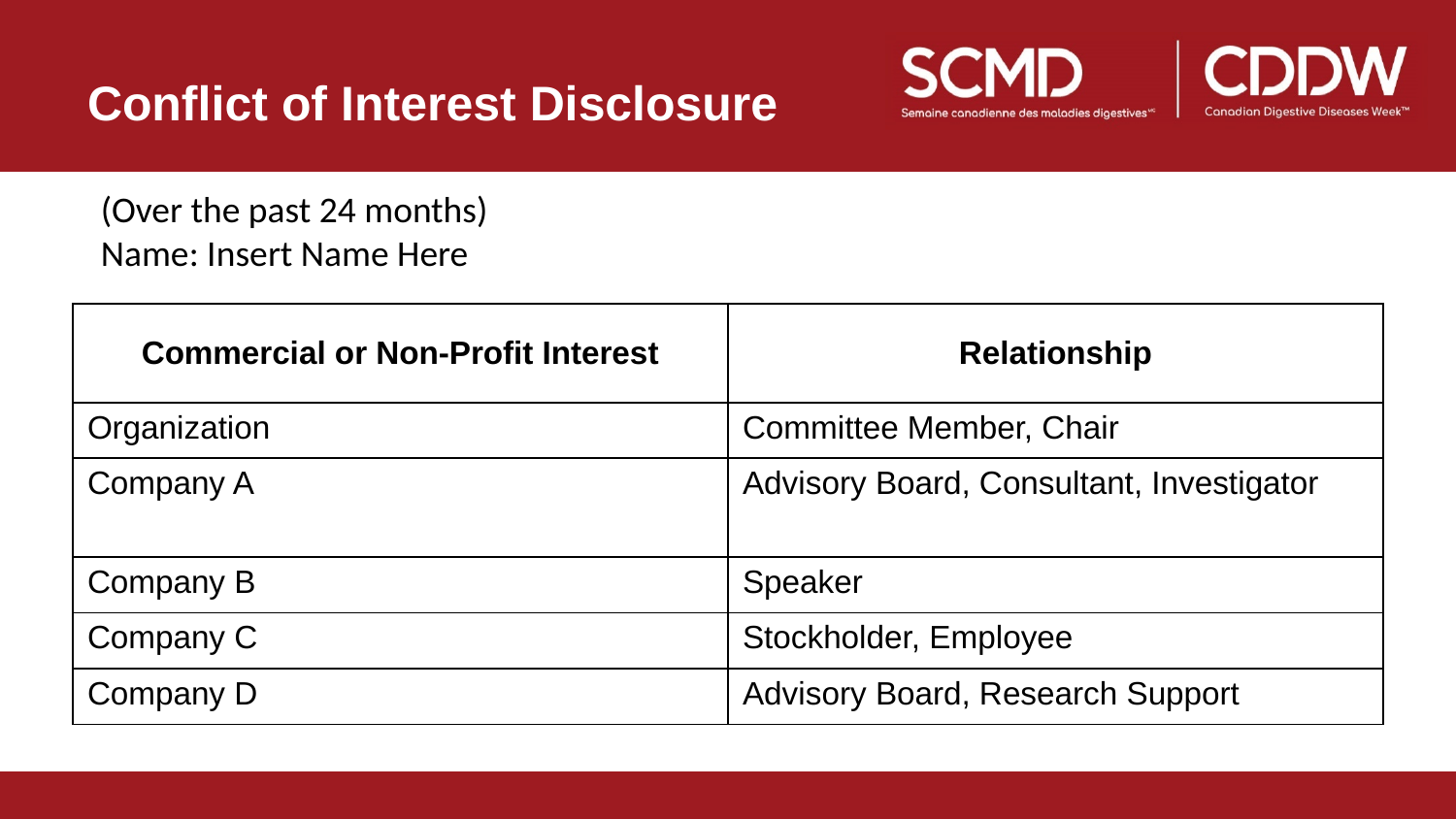

# Conflict of Interest Disclosure
(Over the past 24 months)
Name: Insert Name Here
| Commercial or Non-Profit Interest | Relationship |
| --- | --- |
| Organization | Committee Member, Chair |
| Company A | Advisory Board, Consultant, Investigator |
| Company B | Speaker |
| Company C | Stockholder, Employee |
| Company D | Advisory Board, Research Support |
3